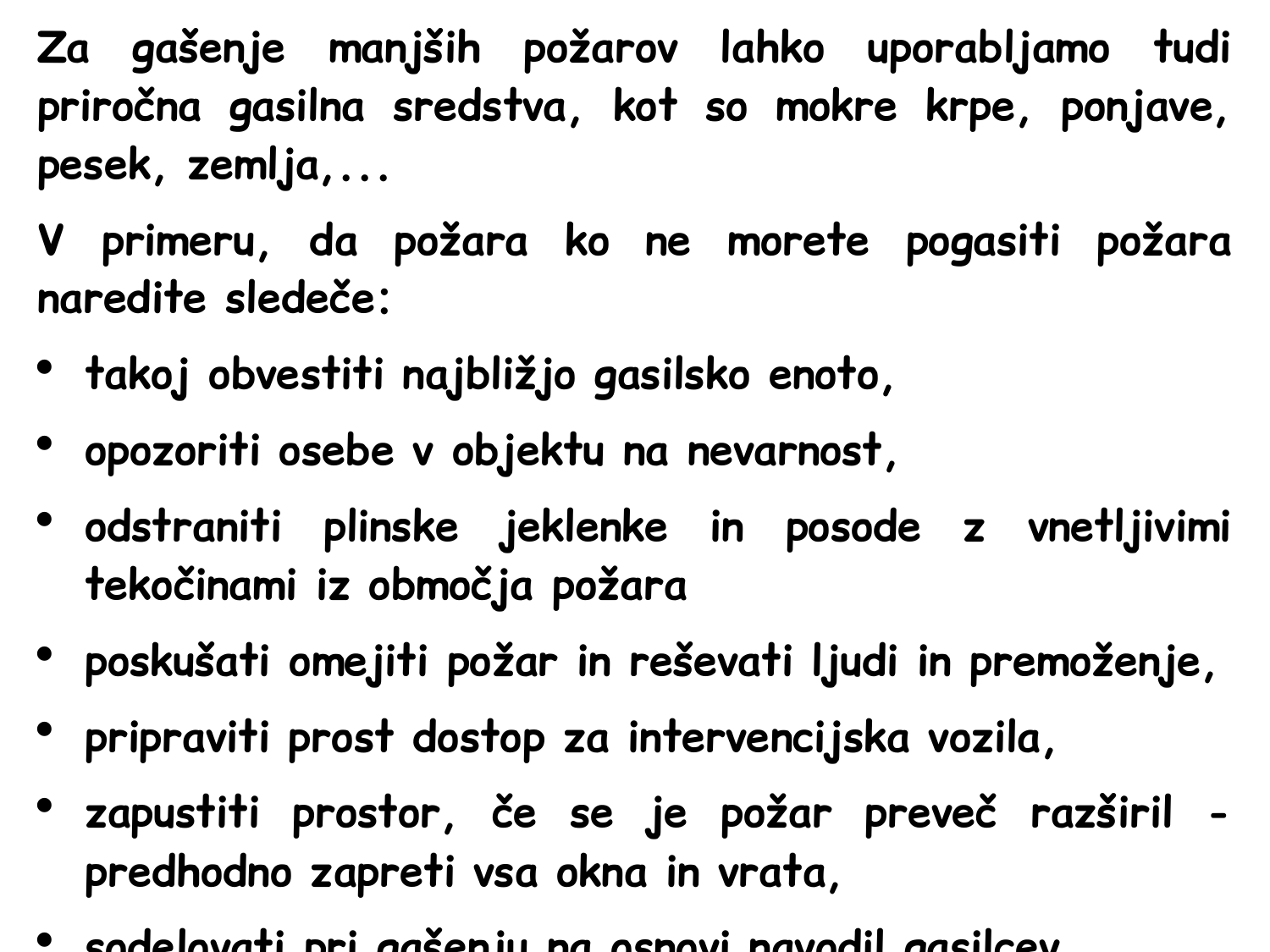

Za gašenje manjših požarov lahko uporabljamo tudi priročna gasilna sredstva, kot so mokre krpe, ponjave, pesek, zemlja,...
V primeru, da požara ko ne morete pogasiti požara naredite sledeče:
takoj obvestiti najbližjo gasilsko enoto,
opozoriti osebe v objektu na nevarnost,
odstraniti plinske jeklenke in posode z vnetljivimi tekočinami iz območja požara
poskušati omejiti požar in reševati ljudi in premoženje,
pripraviti prost dostop za intervencijska vozila,
zapustiti prostor, če se je požar preveč razširil - predhodno zapreti vsa okna in vrata,
sodelovati pri gašenju na osnovi navodil gasilcev.